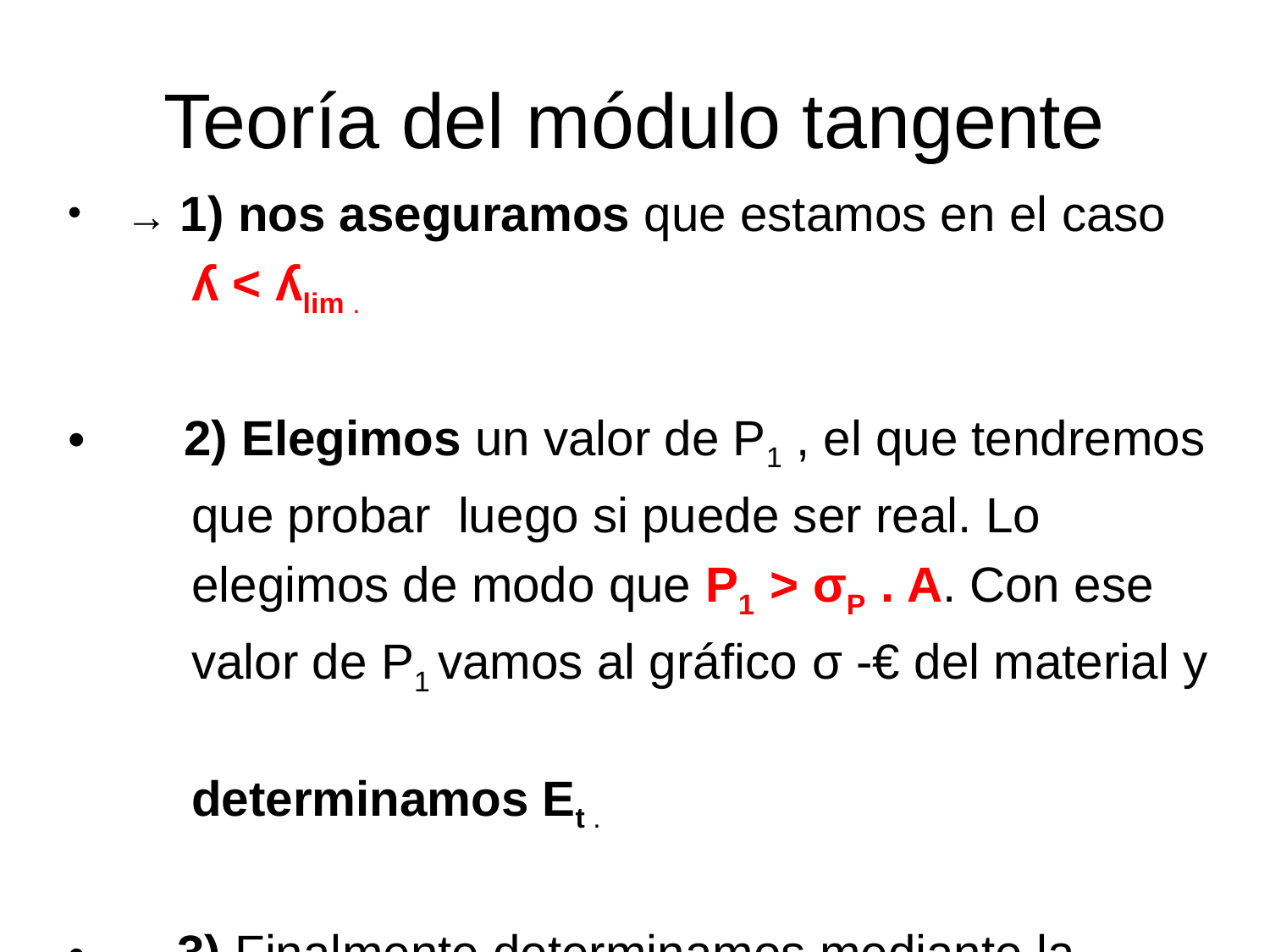

# Teoría del módulo tangente
 → 1) nos aseguramos que estamos en el caso
         ʎ < ʎlim .

     2) Elegimos un valor de P1 , el que tendremos
         que probar  luego si puede ser real. Lo
         elegimos de modo que P1  > σP  . A. Con ese
         valor de P1 vamos al gráfico σ -€ del material y
         determinamos Et .

       3) Finalmente determinamos mediante la
        ecuación (A) el valor de P2.